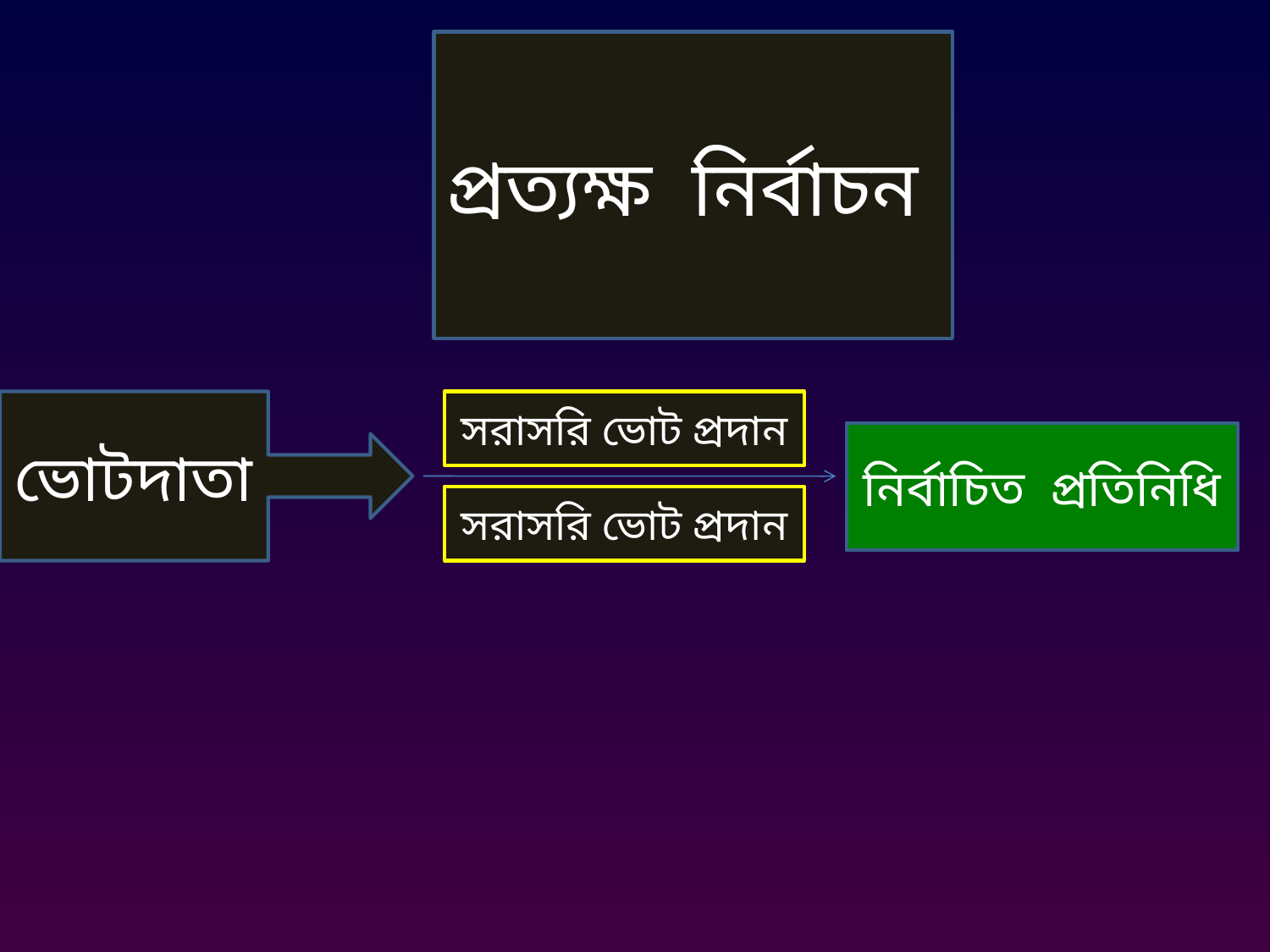

প্রত্যক্ষ  নির্বাচন
ভোটদাতা
সরাসরি ভোট প্রদান
নির্বাচিত  প্রতিনিধি
সরাসরি ভোট প্রদান